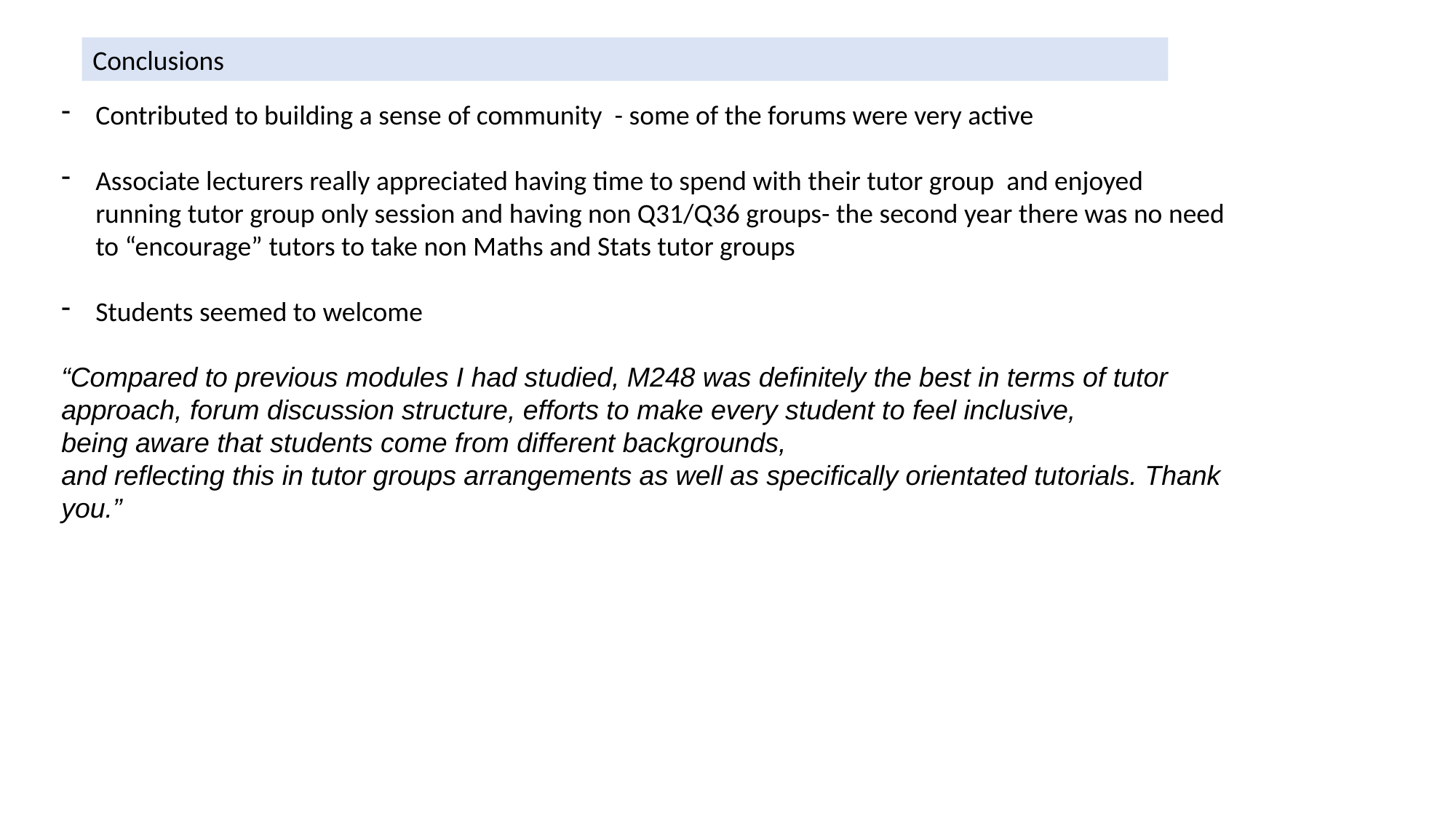

Conclusions

Contributed to building a sense of community  - some of the forums were very active

Associate lecturers really appreciated having time to spend with their tutor group  and enjoyed running tutor group only session and having non Q31/Q36 groups- the second year there was no need to “encourage” tutors to take non Maths and Stats tutor groups

Students seemed to welcome

“Compared to previous modules I had studied, M248 was definitely the best in terms of tutor approach, forum discussion structure, efforts to make every student to feel inclusive,
being aware that students come from different backgrounds,
and reflecting this in tutor groups arrangements as well as specifically orientated tutorials. Thank you.”